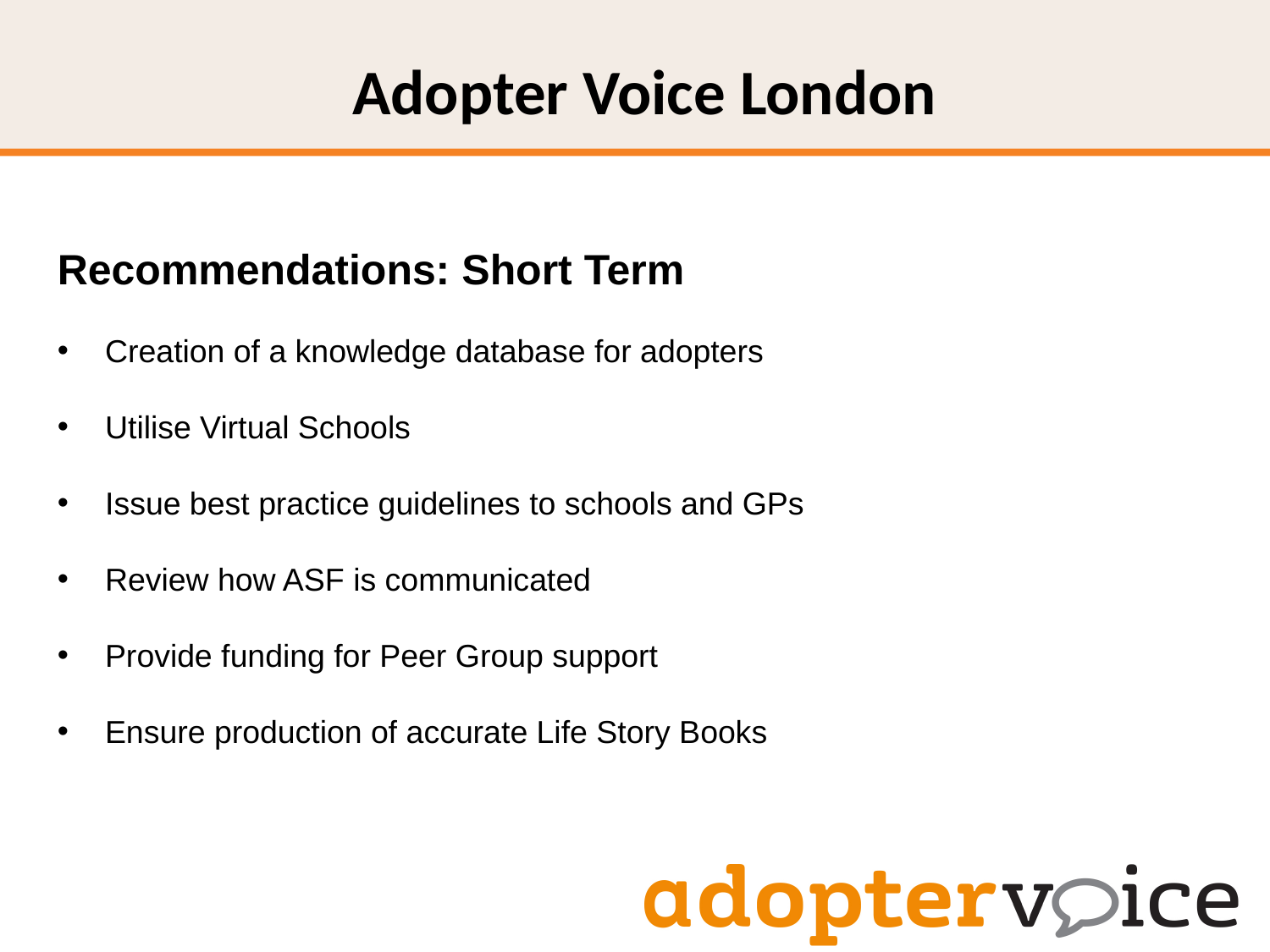

# Adopter Voice London
Recommendations: Short Term

Creation of a knowledge database for adopters

Utilise Virtual Schools

Issue best practice guidelines to schools and GPs

Review how ASF is communicated

Provide funding for Peer Group support

Ensure production of accurate Life Story Books